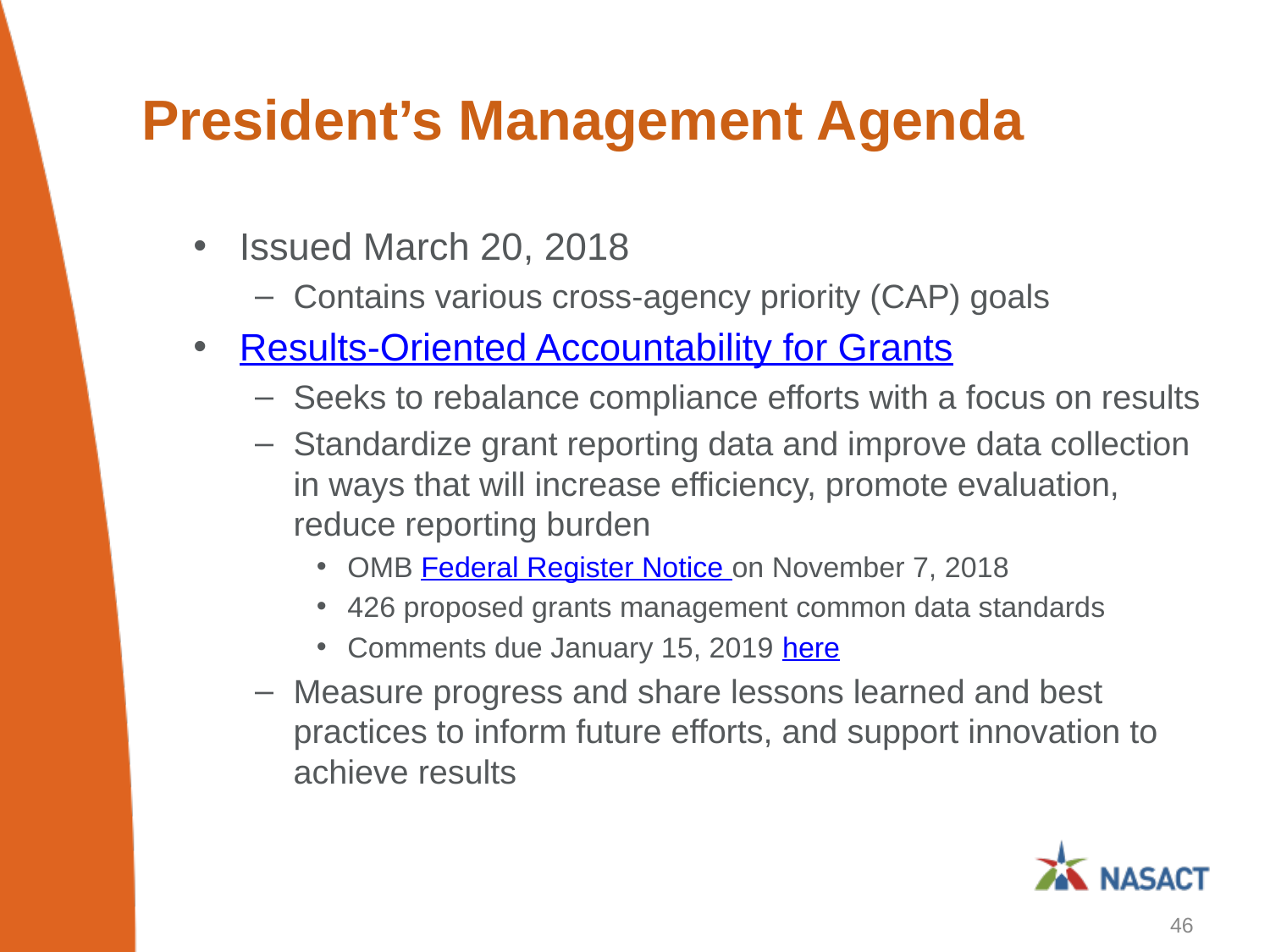

# President’s Management Agenda
Issued March 20, 2018
Contains various cross-agency priority (CAP) goals
Results-Oriented Accountability for Grants
Seeks to rebalance compliance efforts with a focus on results
Standardize grant reporting data and improve data collection in ways that will increase efficiency, promote evaluation, reduce reporting burden
OMB Federal Register Notice on November 7, 2018
426 proposed grants management common data standards
Comments due January 15, 2019 here
Measure progress and share lessons learned and best practices to inform future efforts, and support innovation to achieve results

46